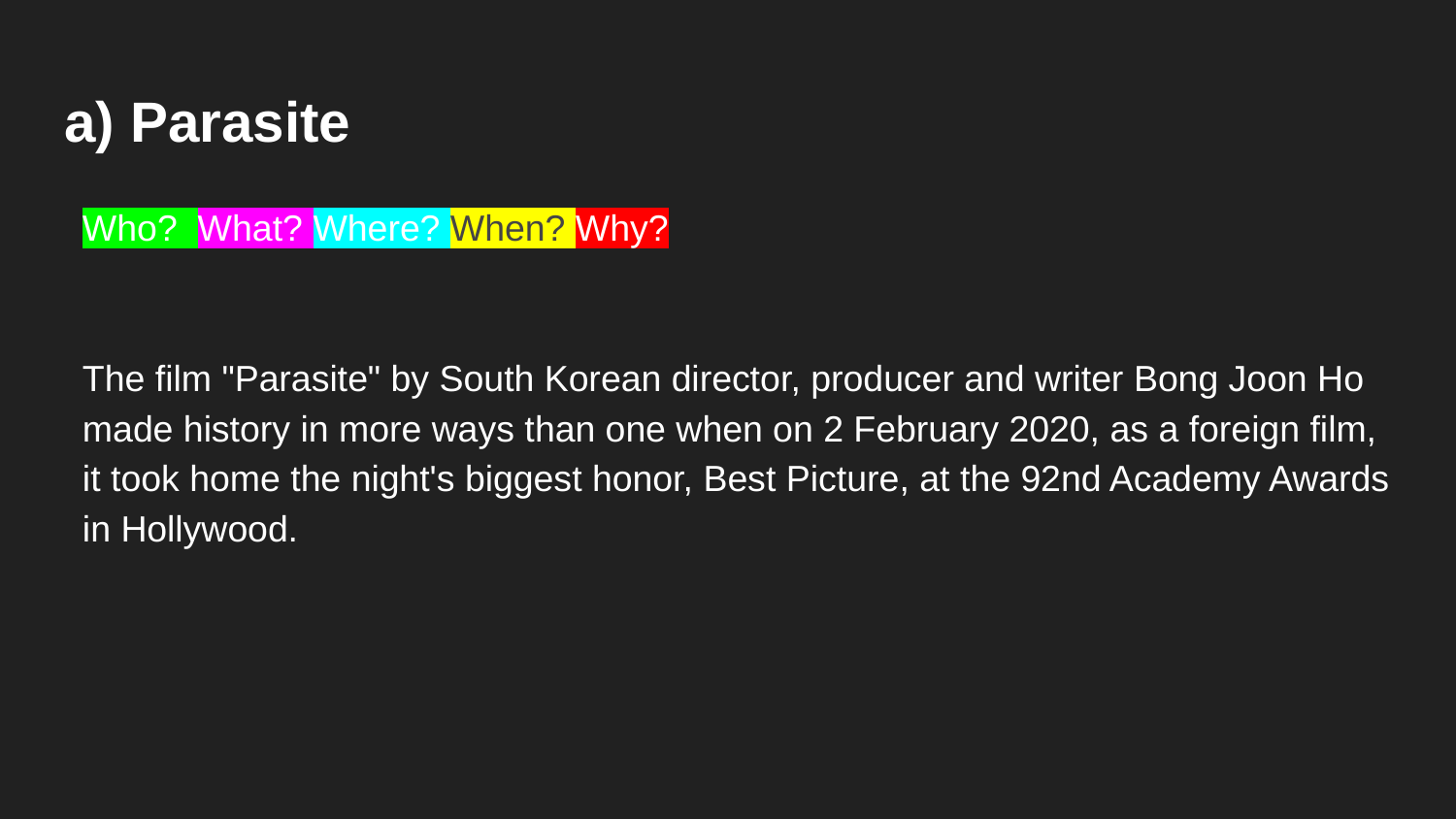

# a) Parasite
Who?  What? Where? When? Why?

The film "Parasite" by South Korean director, producer and writer Bong Joon Ho made history in more ways than one when on 2 February 2020, as a foreign film, it took home the night's biggest honor, Best Picture, at the 92nd Academy Awards in Hollywood.